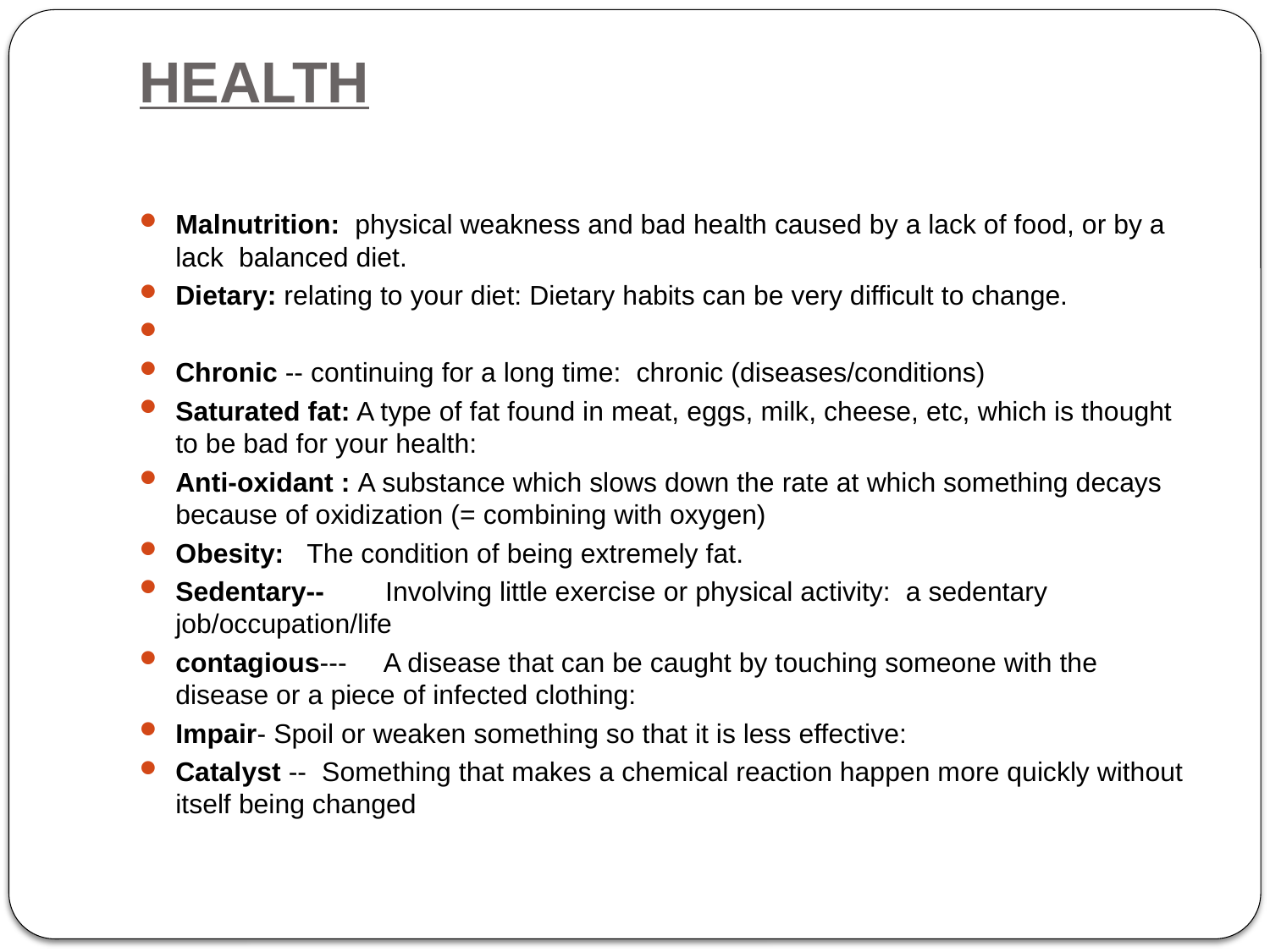

# HEALTH
Malnutrition:  physical weakness and bad health caused by a lack of food, or by a lack  balanced diet.
Dietary: relating to your diet: Dietary habits can be very difficult to change.

Chronic -- continuing for a long time:  chronic (diseases/conditions)
Saturated fat: A type of fat found in meat, eggs, milk, cheese, etc, which is thought to be bad for your health:
Anti-oxidant : A substance which slows down the rate at which something decays because of oxidization (= combining with oxygen)
Obesity:   The condition of being extremely fat.
Sedentary--        Involving little exercise or physical activity:  a sedentary job/occupation/life
contagious---     A disease that can be caught by touching someone with the disease or a piece of infected clothing:
Impair- Spoil or weaken something so that it is less effective:
Catalyst --  Something that makes a chemical reaction happen more quickly without itself being changed